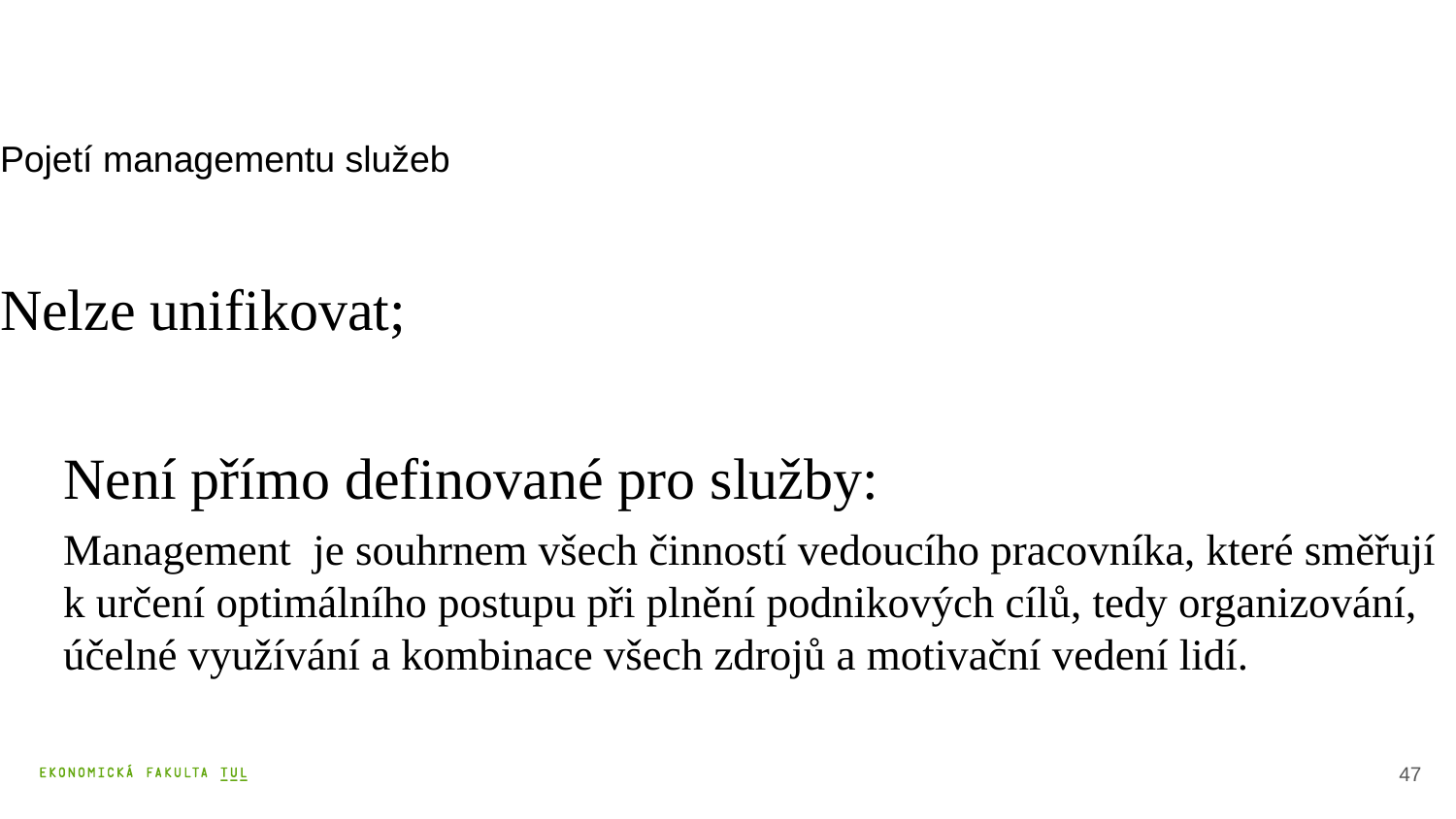

Pojetí managementu služeb
Nelze unifikovat;

	Není přímo definované pro služby:
	Management  je souhrnem všech činností vedoucího pracovníka, které směřují k určení optimálního postupu při plnění podnikových cílů, tedy organizování, účelné využívání a kombinace všech zdrojů a motivační vedení lidí.

47